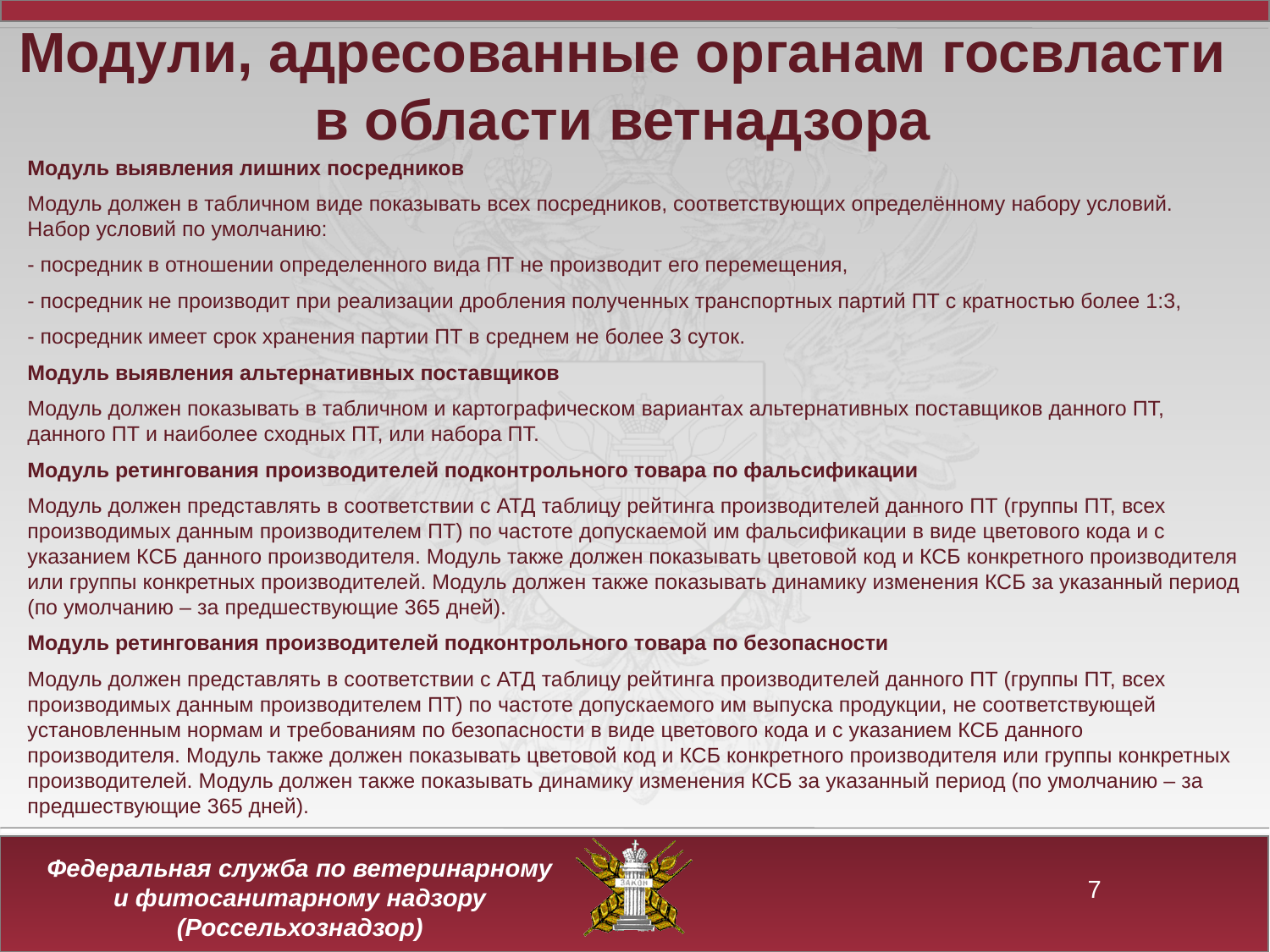

Модули, адресованные органам госвласти в области ветнадзора
Модуль выявления лишних посредников
Модуль должен в табличном виде показывать всех посредников, соответствующих определённому набору условий. Набор условий по умолчанию:
- посредник в отношении определенного вида ПТ не производит его перемещения,
- посредник не производит при реализации дробления полученных транспортных партий ПТ с кратностью более 1:3,
- посредник имеет срок хранения партии ПТ в среднем не более 3 суток.
Модуль выявления альтернативных поставщиков
Модуль должен показывать в табличном и картографическом вариантах альтернативных поставщиков данного ПТ, данного ПТ и наиболее сходных ПТ, или набора ПТ.
Модуль ретингования производителей подконтрольного товара по фальсификации
Модуль должен представлять в соответствии с АТД таблицу рейтинга производителей данного ПТ (группы ПТ, всех производимых данным производителем ПТ) по частоте допускаемой им фальсификации в виде цветового кода и с указанием КСБ данного производителя. Модуль также должен показывать цветовой код и КСБ конкретного производителя или группы конкретных производителей. Модуль должен также показывать динамику изменения КСБ за указанный период (по умолчанию – за предшествующие 365 дней).
Модуль ретингования производителей подконтрольного товара по безопасности
Модуль должен представлять в соответствии с АТД таблицу рейтинга производителей данного ПТ (группы ПТ, всех производимых данным производителем ПТ) по частоте допускаемого им выпуска продукции, не соответствующей установленным нормам и требованиям по безопасности в виде цветового кода и с указанием КСБ данного производителя. Модуль также должен показывать цветовой код и КСБ конкретного производителя или группы конкретных производителей. Модуль должен также показывать динамику изменения КСБ за указанный период (по умолчанию – за предшествующие 365 дней).
7